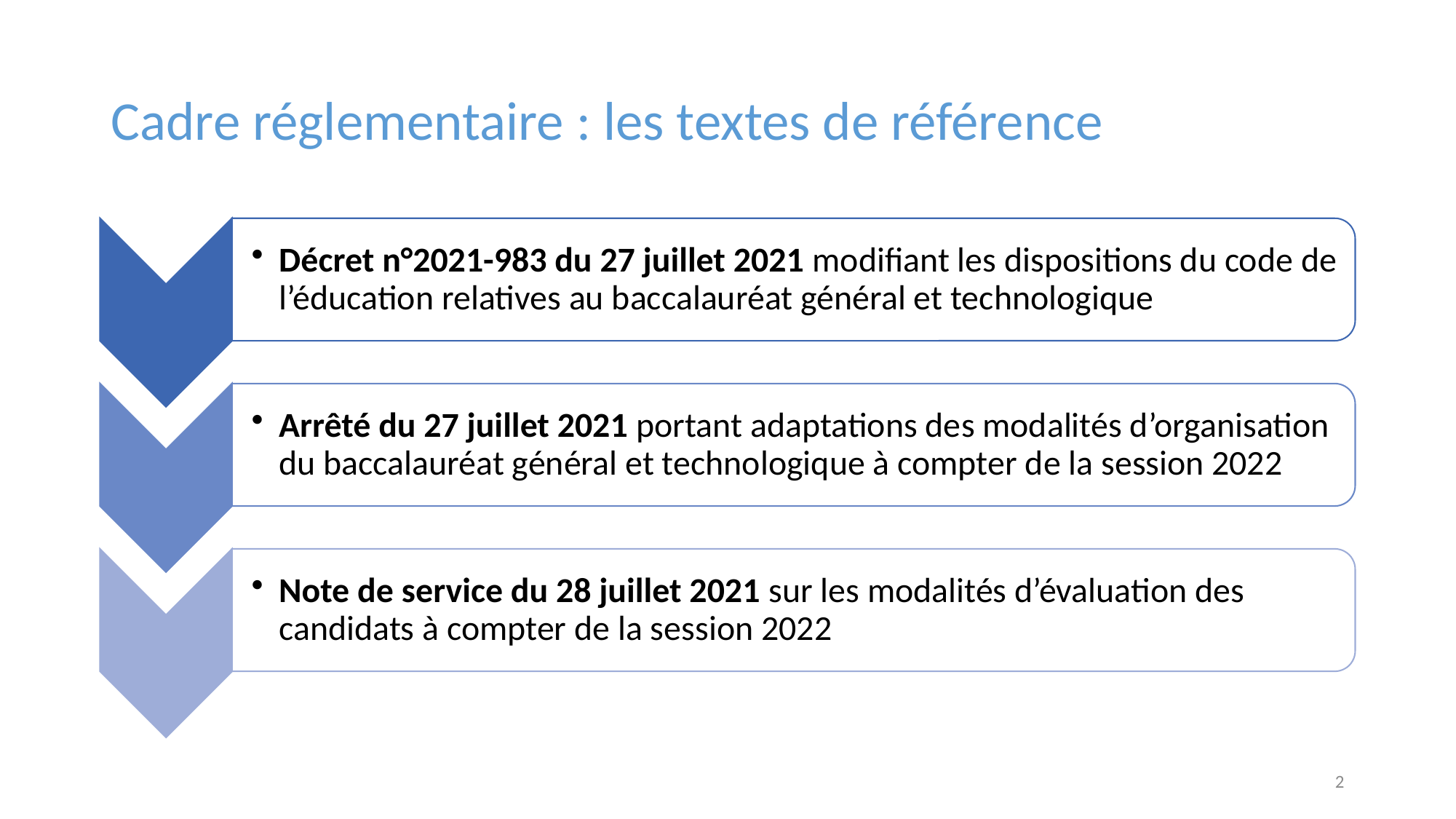

# Cadre réglementaire : les textes de référence

Décret n°2021-983 du 27 juillet 2021 modifiant les dispositions du code de l’éducation relatives au baccalauréat général et technologique

Arrêté du 27 juillet 2021 portant adaptations des modalités d’organisation du baccalauréat général et technologique à compter de la session 2022

Note de service du 28 juillet 2021 sur les modalités d’évaluation des candidats à compter de la session 2022
2